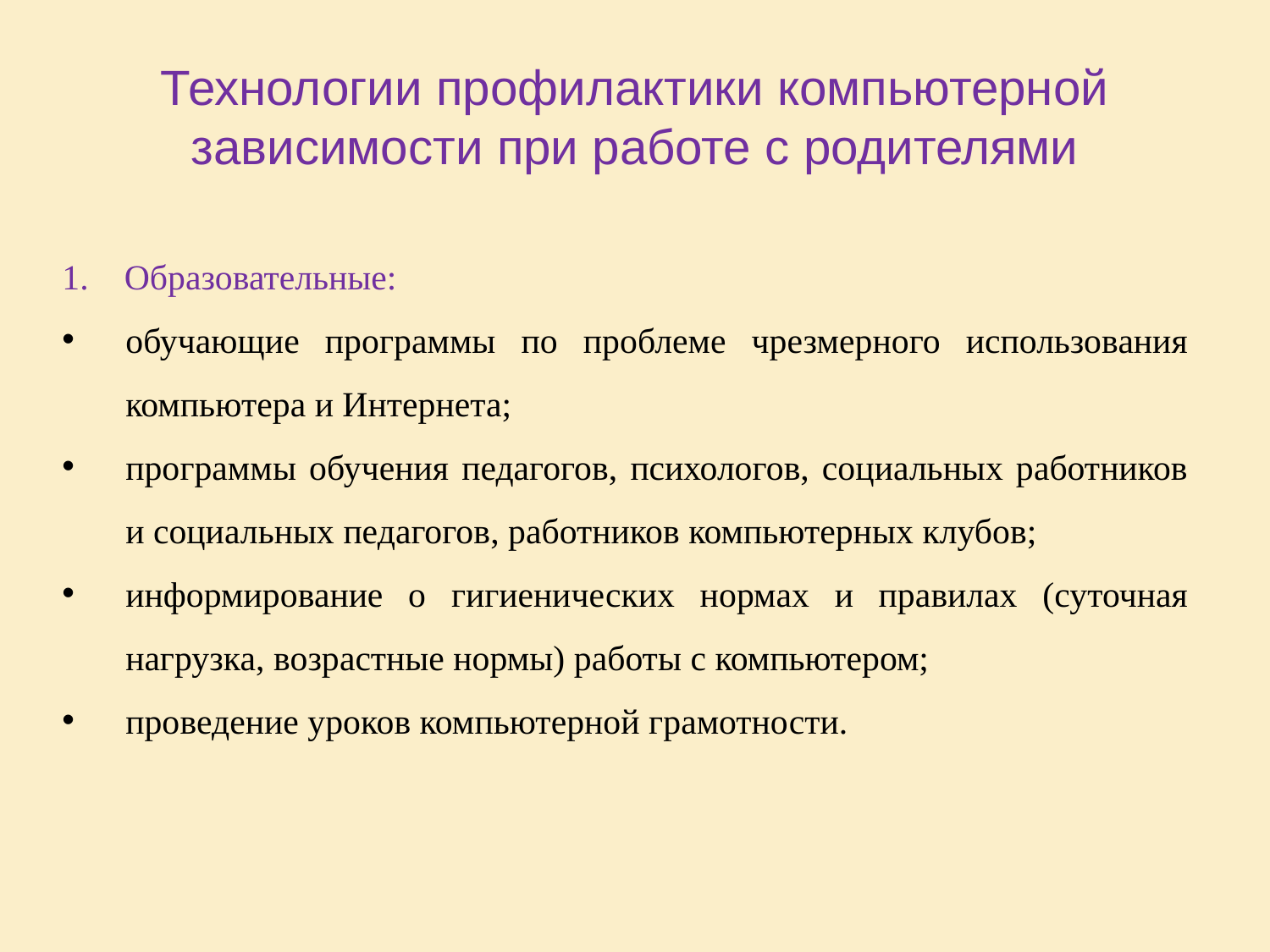

Технологии профилактики компьютерной зависимости при работе с родителями

1.    Образовательные:
обучающие программы по проблеме чрезмерного использования компьютера и Интернета;
программы обучения педагогов, психологов, социальных работников и социальных педагогов, работников компьютерных клубов;
информирование о гигиенических нормах и правилах (суточная нагрузка, возрастные нормы) работы с компьютером;
проведение уроков компьютерной грамотности.